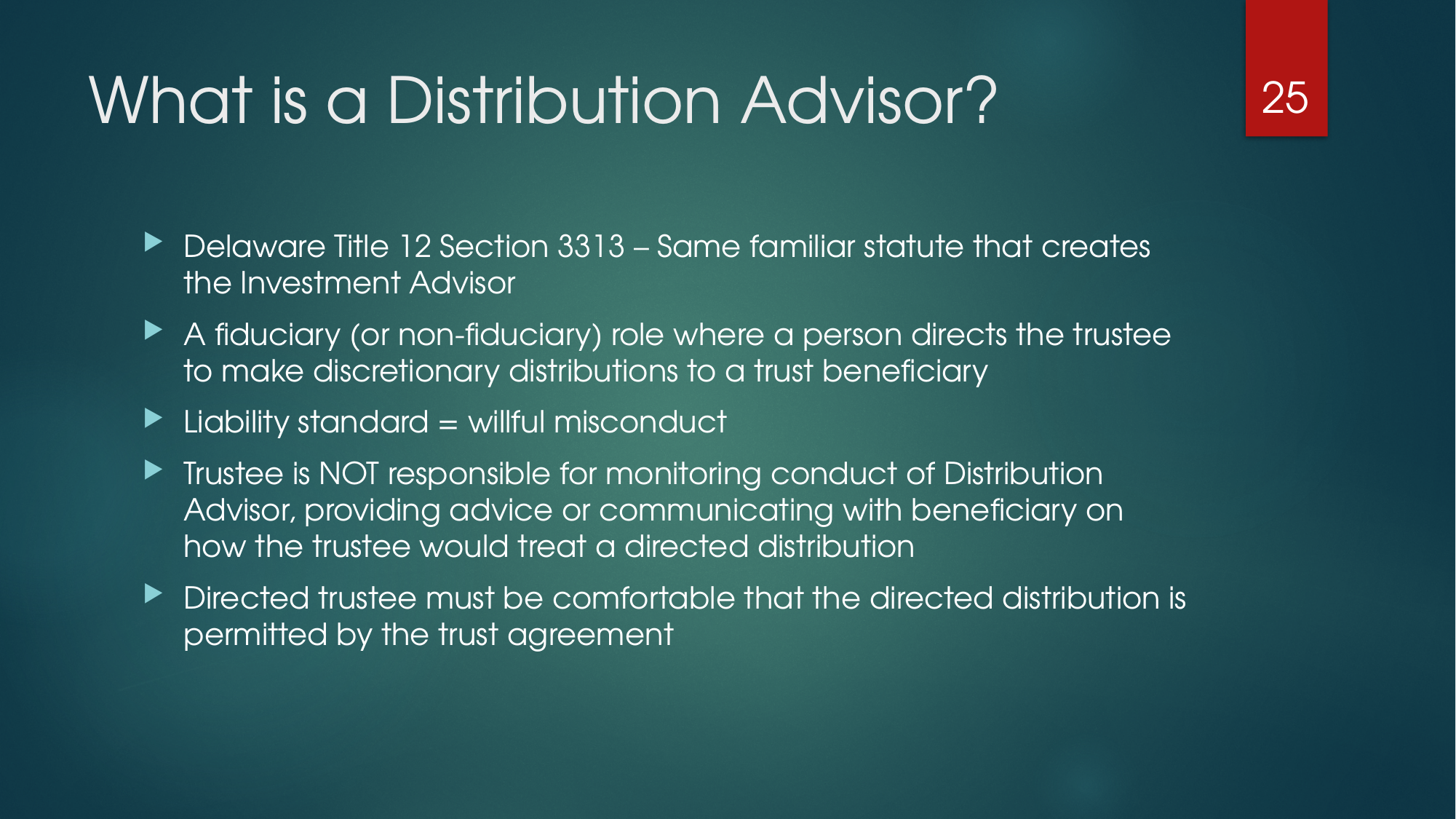

25
# What is a Distribution Advisor?
Delaware Title 12 Section 3313 – Same familiar statute that creates the Investment Advisor
A fiduciary (or non-fiduciary) role where a person directs the trustee to make discretionary distributions to a trust beneficiary
Liability standard = willful misconduct
Trustee is NOT responsible for monitoring conduct of Distribution Advisor, providing advice or communicating with beneficiary on how the trustee would treat a directed distribution
Directed trustee must be comfortable that the directed distribution is permitted by the trust agreement